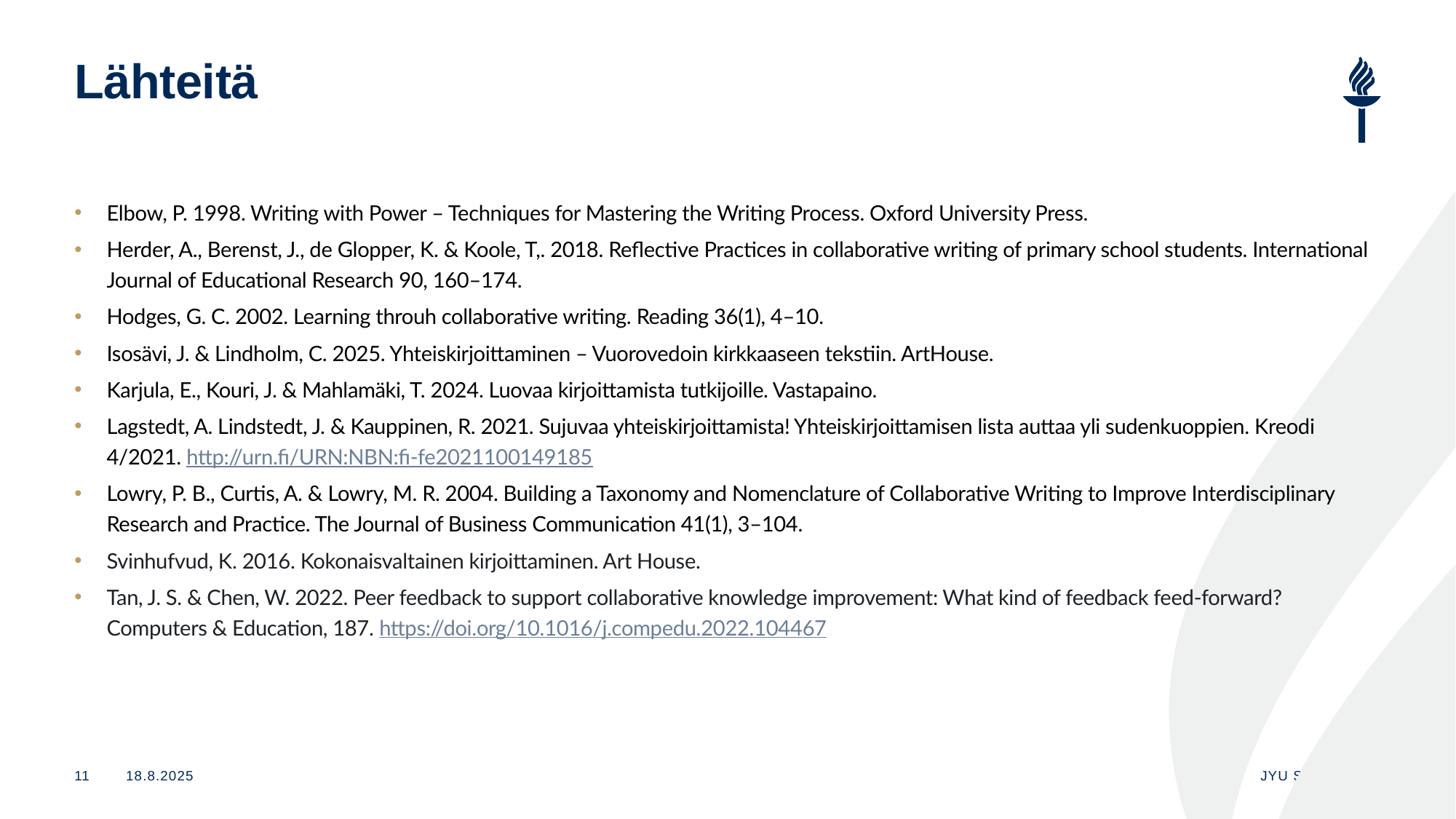

# Lähteitä

Elbow, P. 1998. Writing with Power – Techniques for Mastering the Writing Process. Oxford University Press.
Herder, A., Berenst, J., de Glopper, K. & Koole, T,. 2018. Reflective Practices in collaborative writing of primary school students. International Journal of Educational Research 90, 160–174.
Hodges, G. C. 2002. Learning throuh collaborative writing. Reading 36(1), 4–10.
Isosävi, J. & Lindholm, C. 2025. Yhteiskirjoittaminen – Vuorovedoin kirkkaaseen tekstiin. ArtHouse.
Karjula, E., Kouri, J. & Mahlamäki, T. 2024. Luovaa kirjoittamista tutkijoille. Vastapaino.
Lagstedt, A. Lindstedt, J. & Kauppinen, R. 2021. Sujuvaa yhteiskirjoittamista! Yhteiskirjoittamisen lista auttaa yli sudenkuoppien. Kreodi 4/2021. http://urn.fi/URN:NBN:fi-fe2021100149185
Lowry, P. B., Curtis, A. & Lowry, M. R. 2004. Building a Taxonomy and Nomenclature of Collaborative Writing to Improve Interdisciplinary Research and Practice. The Journal of Business Communication 41(1), 3–104.
Svinhufvud, K. 2016. Kokonaisvaltainen kirjoittaminen. Art House.
Tan, J. S. & Chen, W. 2022. Peer feedback to support collaborative knowledge improvement: What kind of feedback feed-forward? Computers & Education, 187. https://doi.org/10.1016/j.compedu.2022.104467
18.8.2025
JYU Since 1863.
11